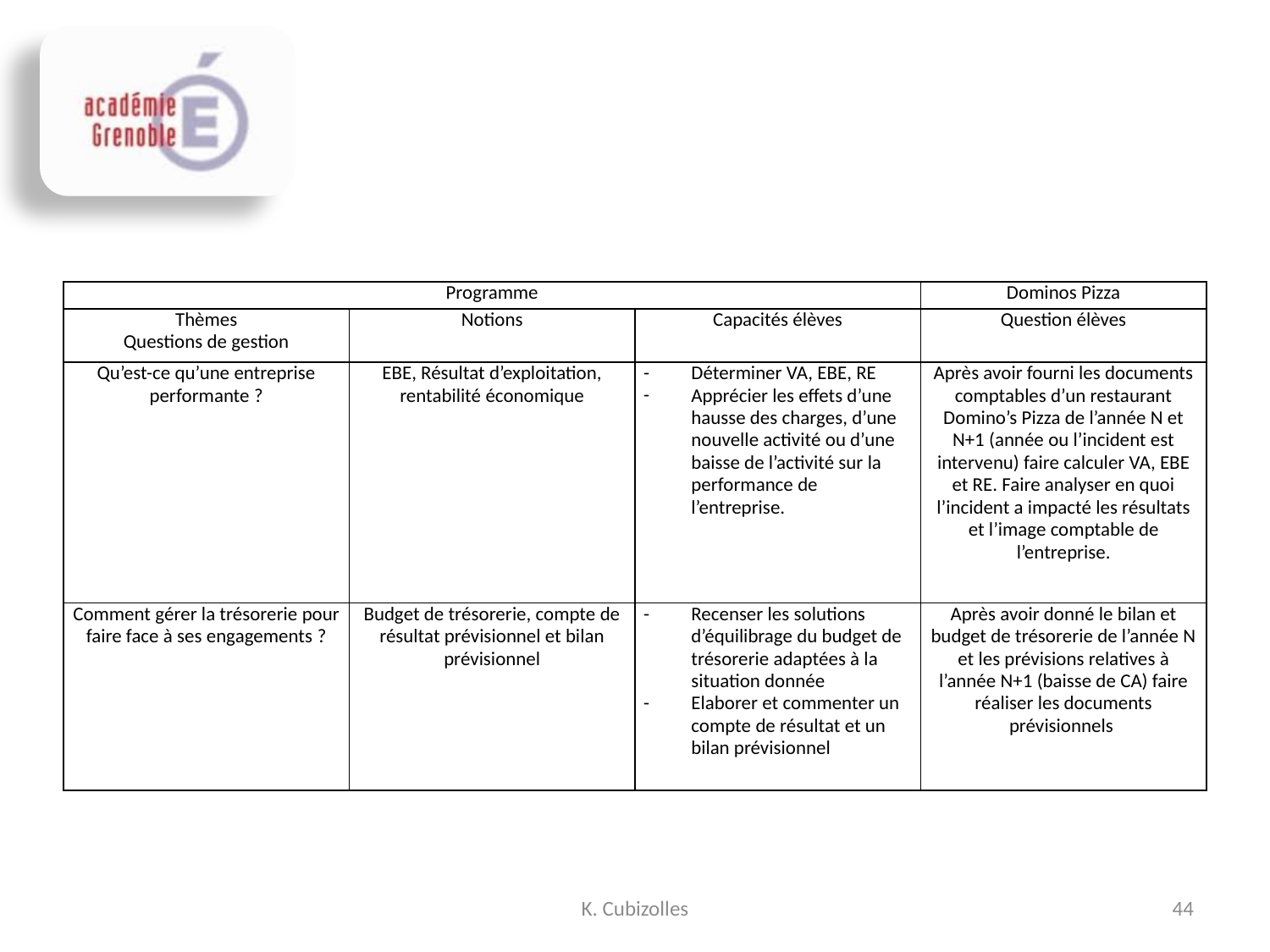

| Programme |  |  | Dominos Pizza |
| --- | --- | --- | --- |
| Thèmes Questions de gestion | Notions | Capacités élèves | Question élèves |
| Qu’est-ce qu’une entreprise performante ? | EBE, Résultat d’exploitation, rentabilité économique | Déterminer VA, EBE, RE Apprécier les effets d’une hausse des charges, d’une nouvelle activité ou d’une baisse de l’activité sur la performance de l’entreprise. | Après avoir fourni les documents comptables d’un restaurant Domino’s Pizza de l’année N et N+1 (année ou l’incident est intervenu) faire calculer VA, EBE et RE. Faire analyser en quoi l’incident a impacté les résultats et l’image comptable de l’entreprise. |
| Comment gérer la trésorerie pour faire face à ses engagements ? | Budget de trésorerie, compte de résultat prévisionnel et bilan prévisionnel | Recenser les solutions d’équilibrage du budget de trésorerie adaptées à la situation donnée Elaborer et commenter un compte de résultat et un bilan prévisionnel | Après avoir donné le bilan et budget de trésorerie de l’année N et les prévisions relatives à l’année N+1 (baisse de CA) faire réaliser les documents prévisionnels |
K. Cubizolles
44